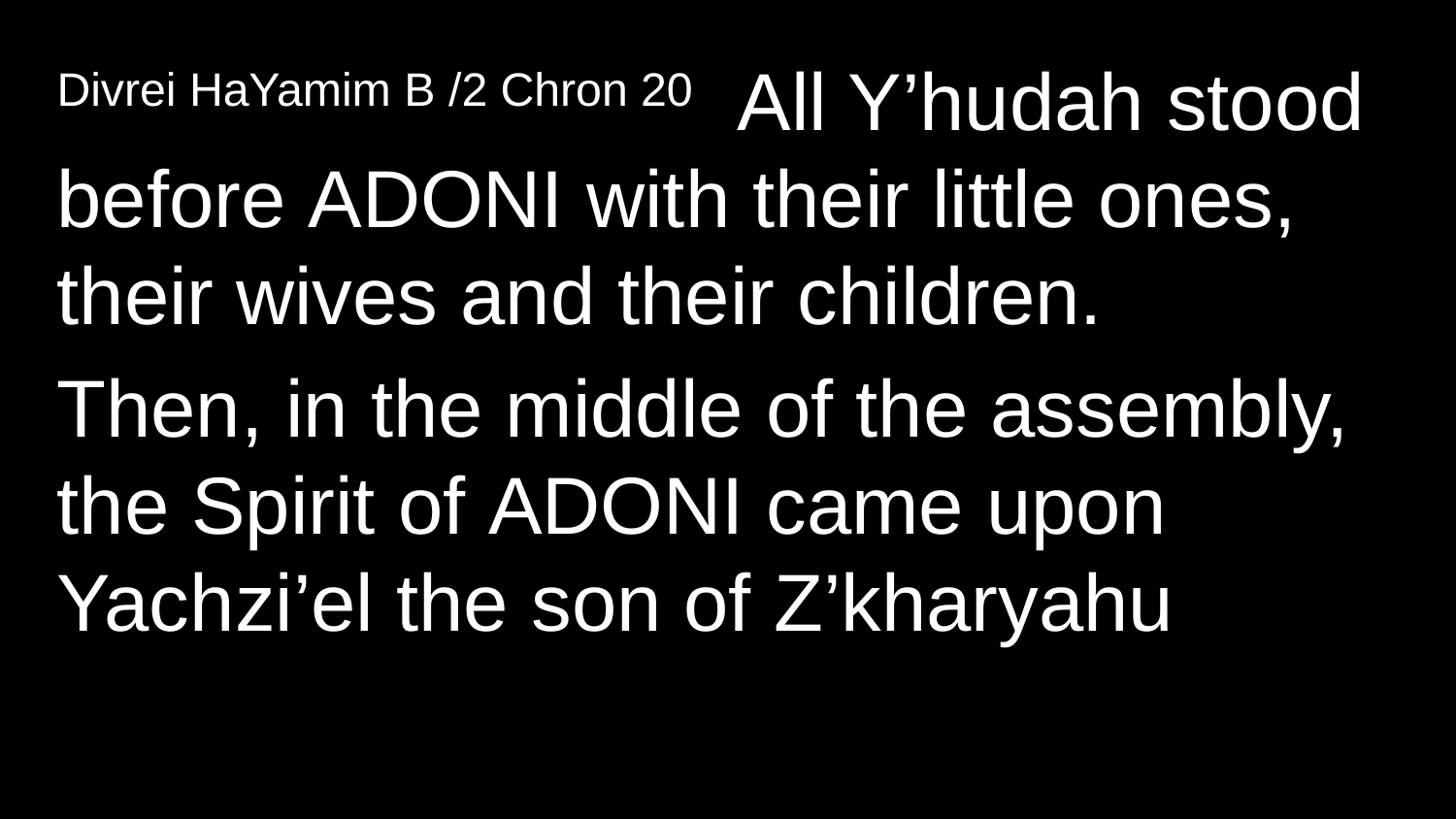

Divrei HaYamim B /2 Chron 20   All Y’hudah stood before Adoni with their little ones, their wives and their children.
Then, in the middle of the assembly, the Spirit of Adoni came upon Yachzi’el the son of Z’kharyahu